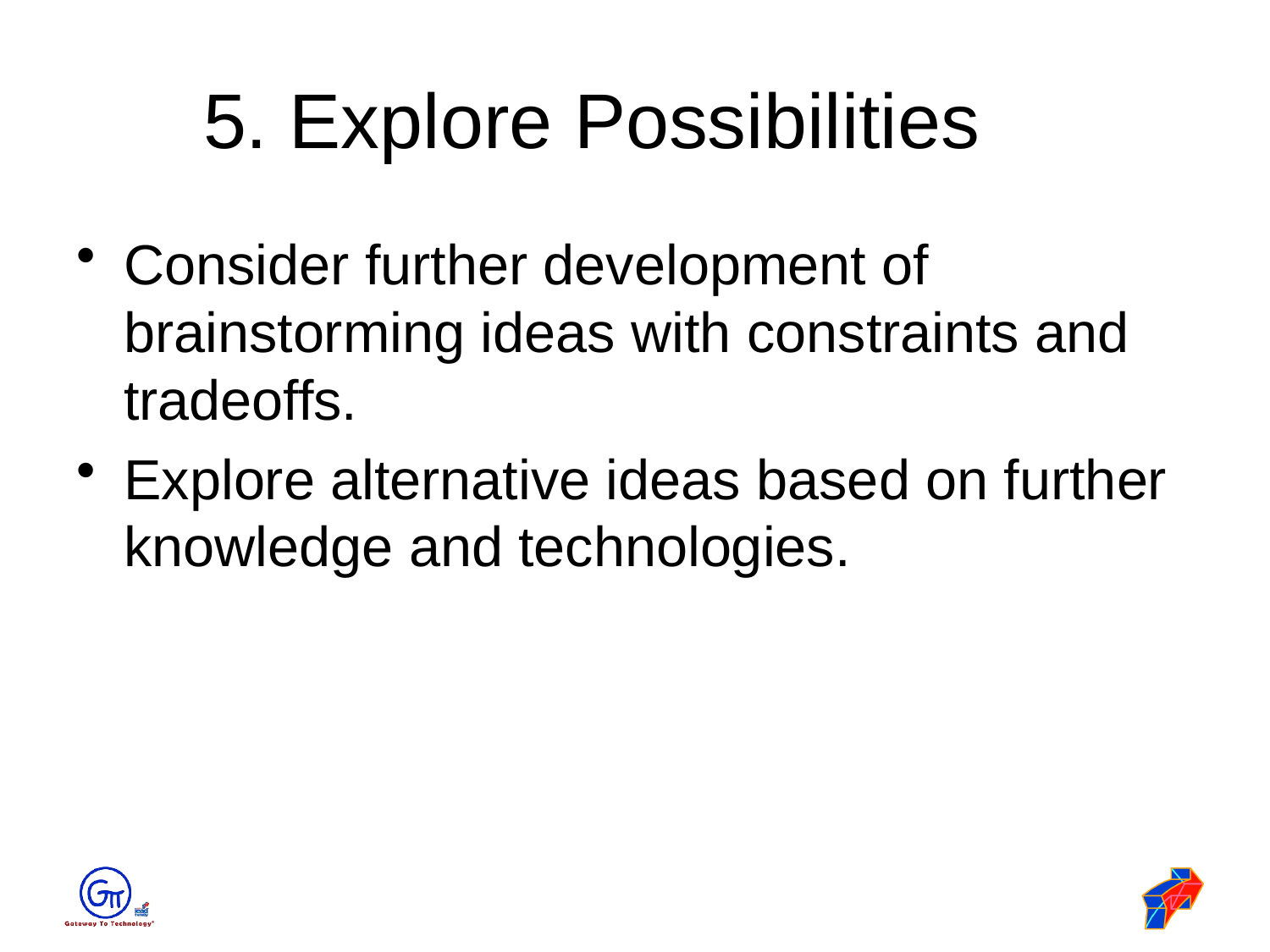

# 5. Explore Possibilities
Consider further development of brainstorming ideas with constraints and tradeoffs.
Explore alternative ideas based on further knowledge and technologies.